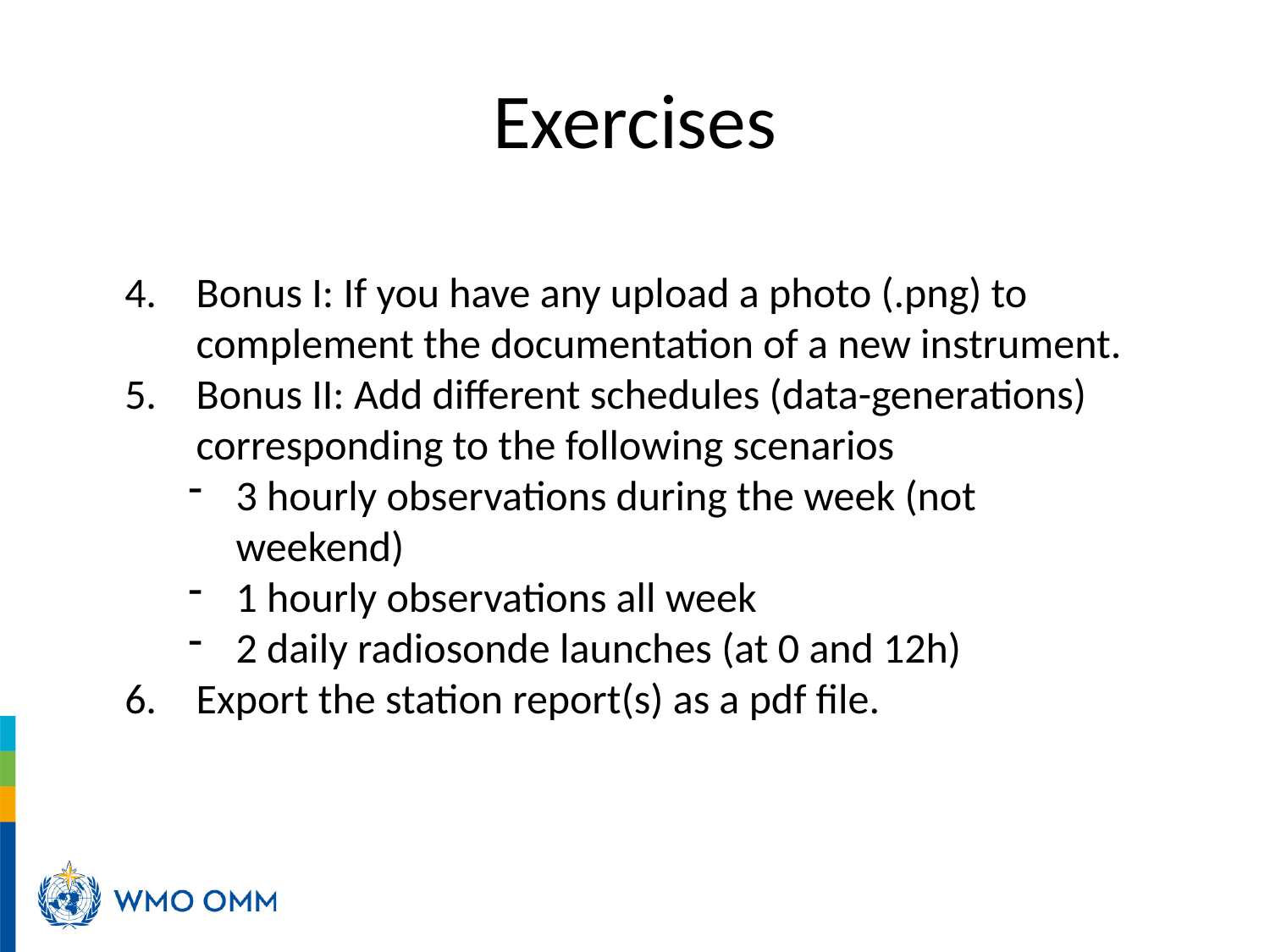

# Exercises
Bonus I: If you have any upload a photo (.png) to complement the documentation of a new instrument.
Bonus II: Add different schedules (data-generations) corresponding to the following scenarios
3 hourly observations during the week (not weekend)
1 hourly observations all week
2 daily radiosonde launches (at 0 and 12h)
Export the station report(s) as a pdf file.